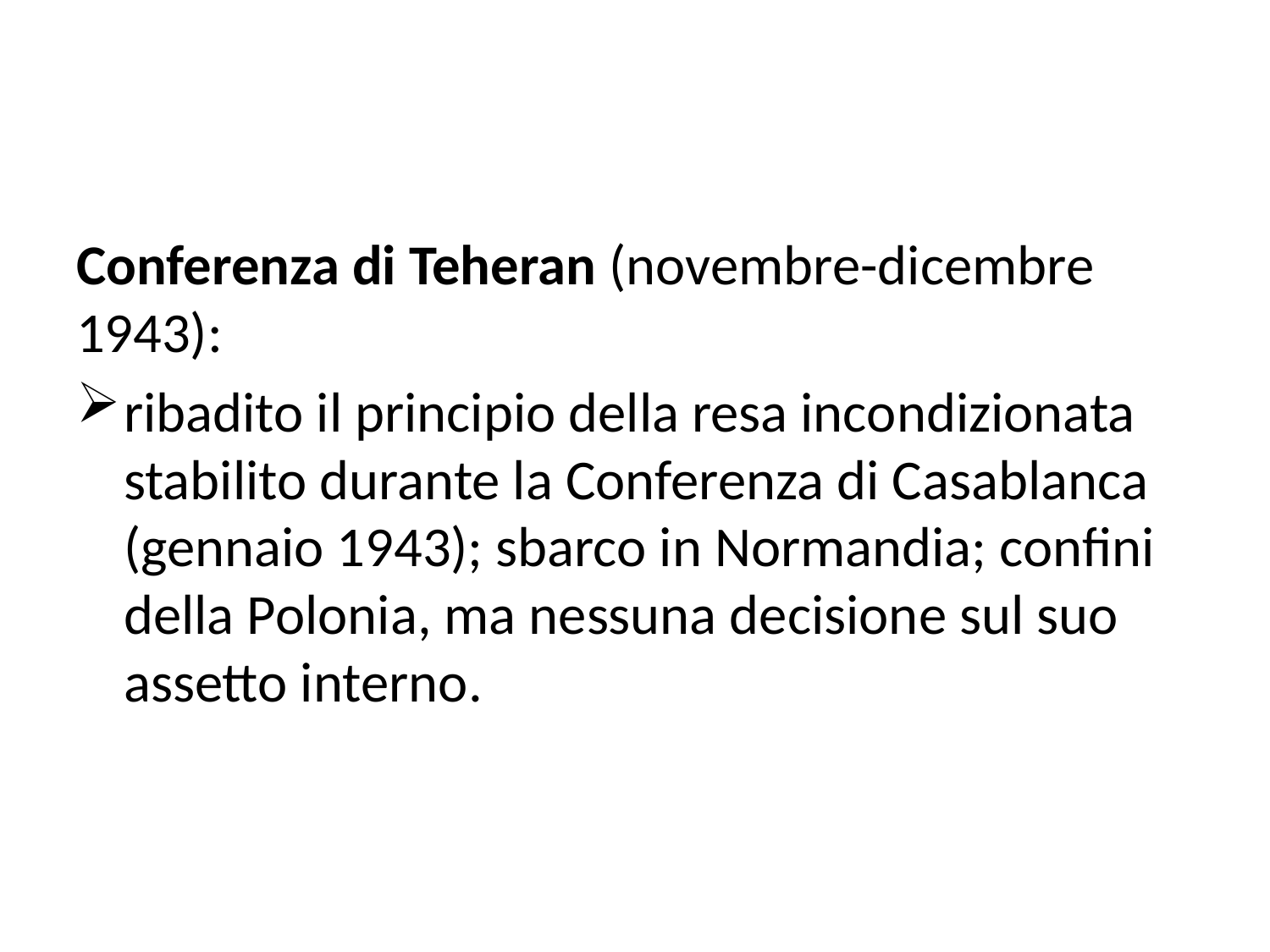

#
Conferenza di Teheran (novembre-dicembre 1943):
ribadito il principio della resa incondizionata stabilito durante la Conferenza di Casablanca (gennaio 1943); sbarco in Normandia; confini della Polonia, ma nessuna decisione sul suo assetto interno.